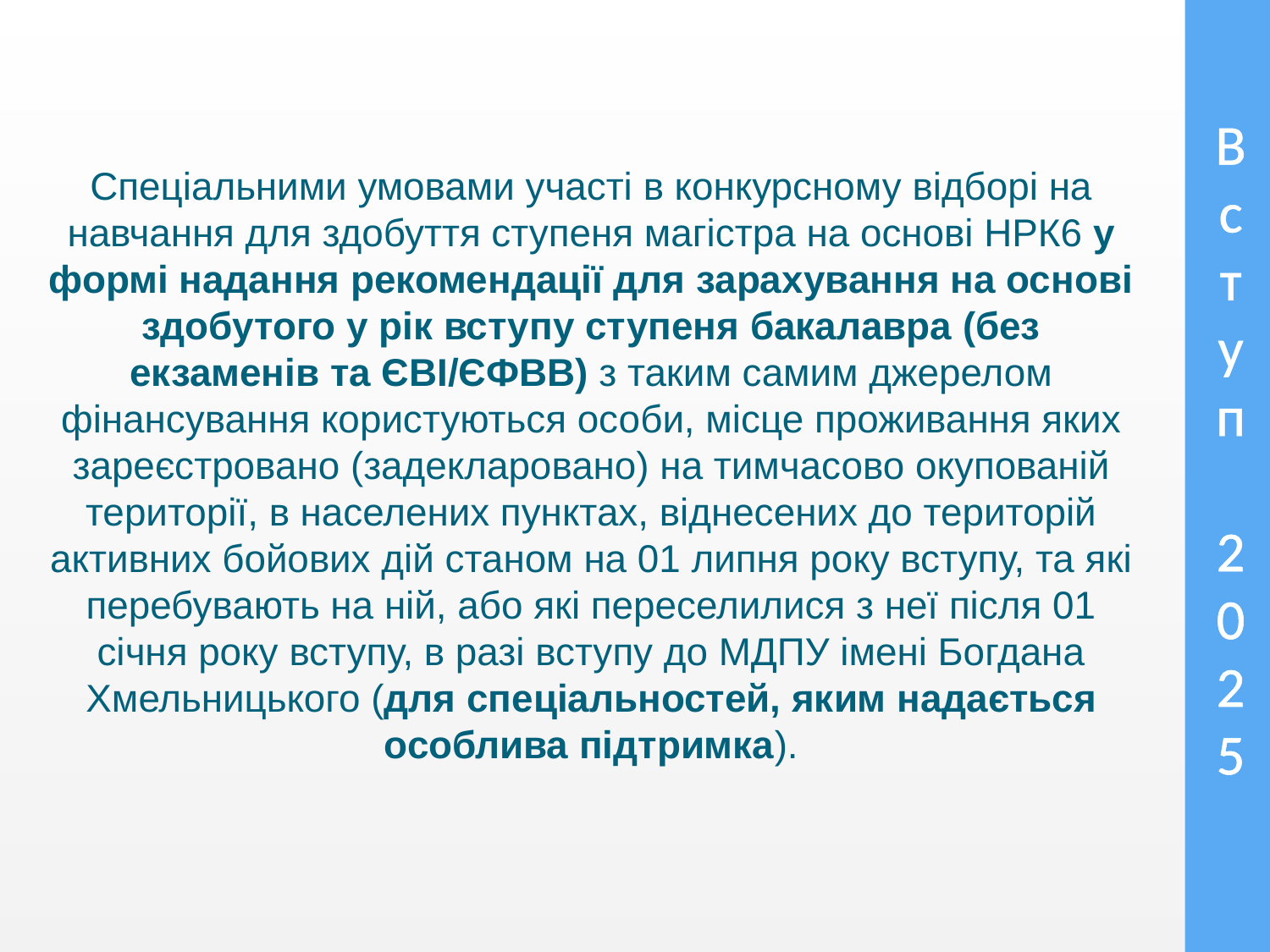

# В с т у п 2 0 2 5

Спеціальними умовами участі в конкурсному відборі на навчання для здобуття ступеня магістра на основі НРК6 у формі надання рекомендації для зарахування на основі здобутого у рік вступу ступеня бакалавра (без екзаменів та ЄВІ/ЄФВВ) з таким самим джерелом фінансування користуються особи, місце проживання яких зареєстровано (задекларовано) на тимчасово окупованій території, в населених пунктах, віднесених до територій активних бойових дій станом на 01 липня року вступу, та які перебувають на ній, або які переселилися з неї після 01 січня року вступу, в разі вступу до МДПУ імені Богдана Хмельницького (для спеціальностей, яким надається особлива підтримка).